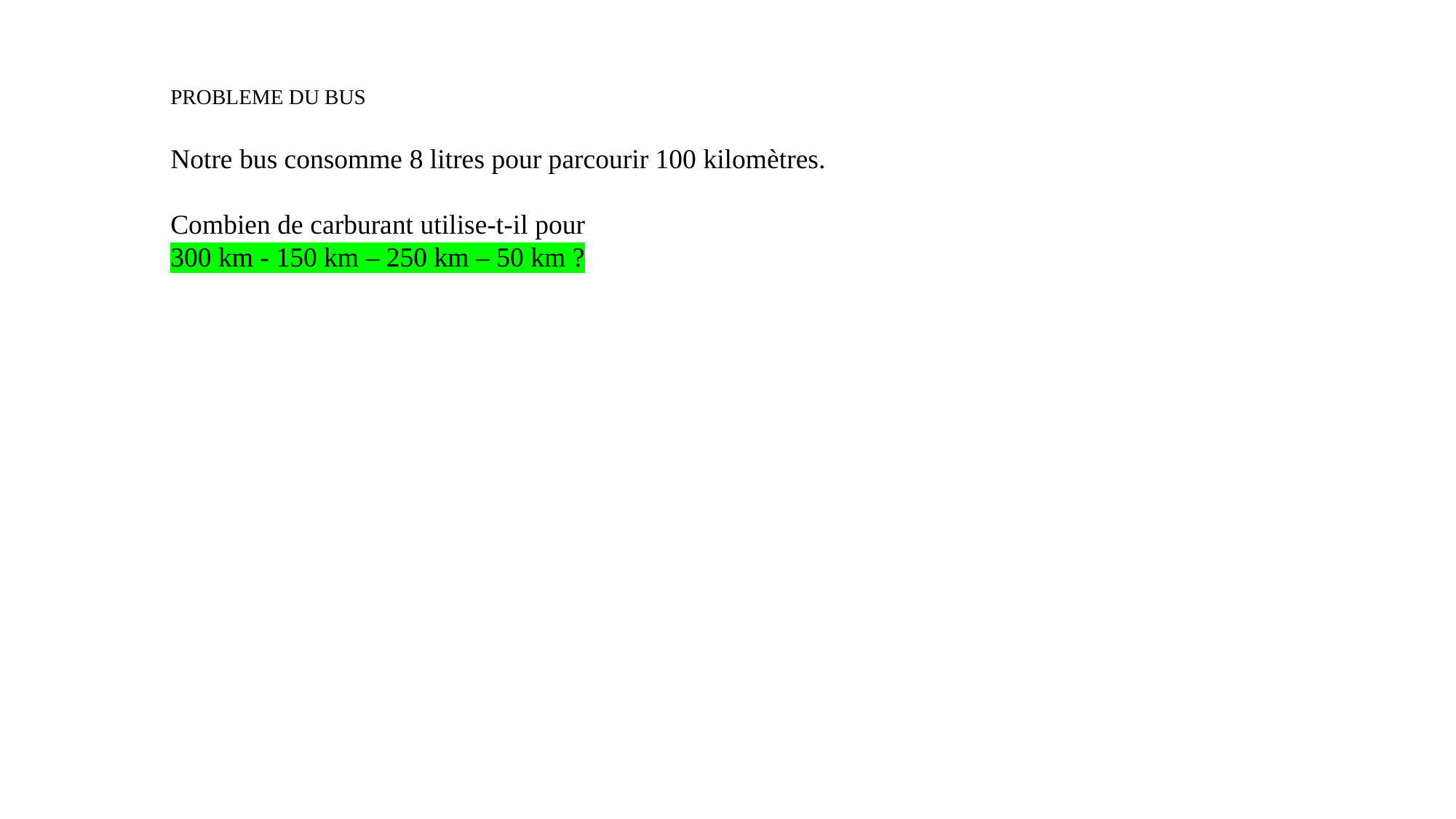

PROBLEME DU BUS

Notre bus consomme 8 litres pour parcourir 100 kilomètres.

Combien de carburant utilise-t-il pour
300 km - 150 km – 250 km – 50 km ?